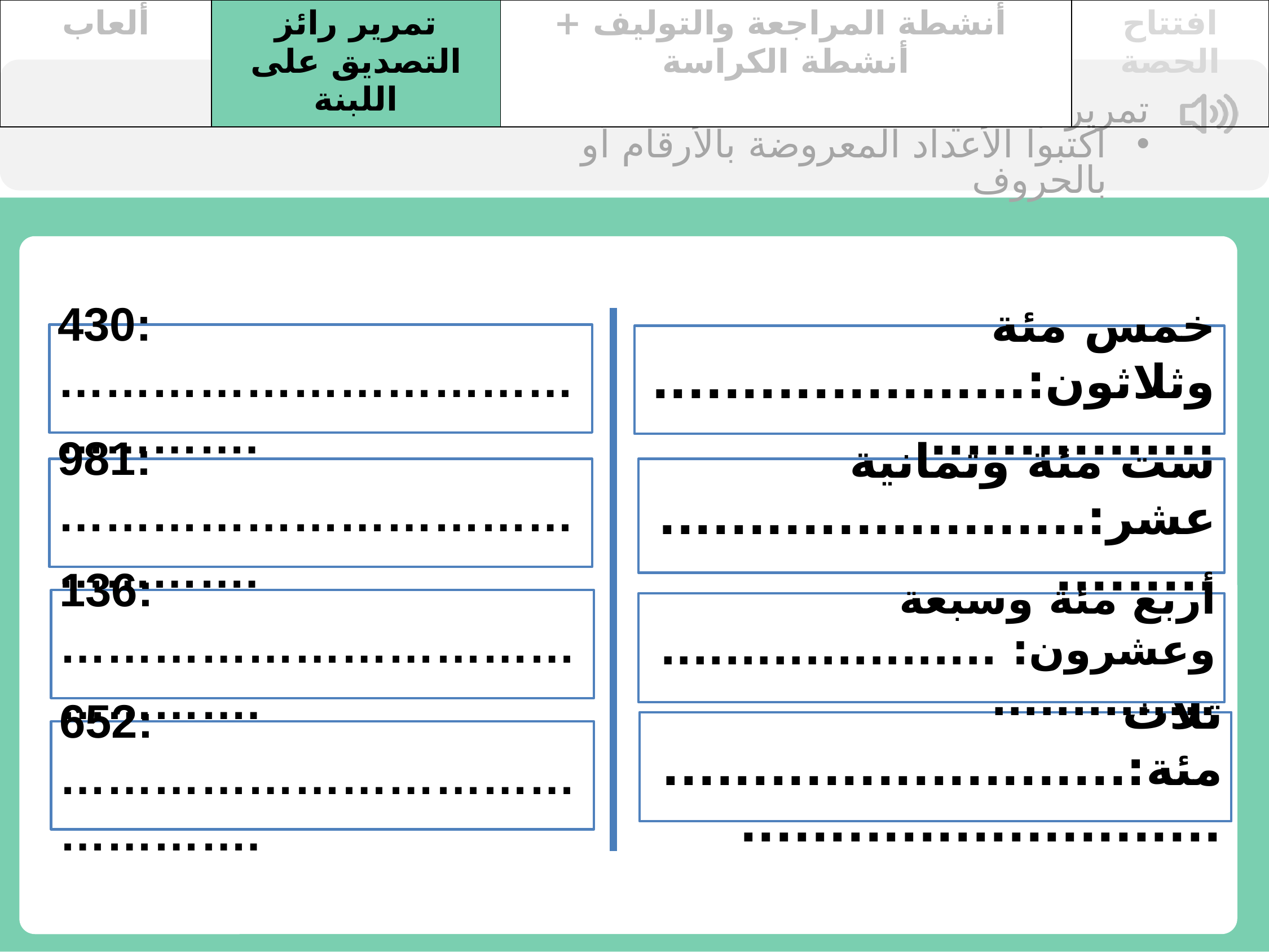

| ألعاب | تمرير رائز التصديق على اللبنة | أنشطة المراجعة والتوليف + أنشطة الكراسة | افتتاح الحصة |
| --- | --- | --- | --- |

تمرير جماعي
اكتبوا الأعداد المعروضة بالأرقام أو بالحروف

430: ……………………………………….
خمس مئة وثلاثون:.....................................
981: ……………………………………….
ست مئة وثمانية عشر:.................................
136: ……………………………………….
أربع مئة وسبعة وعشرون: ...................................
ثلاث مئة:.....................................................
652: ……………………………………….